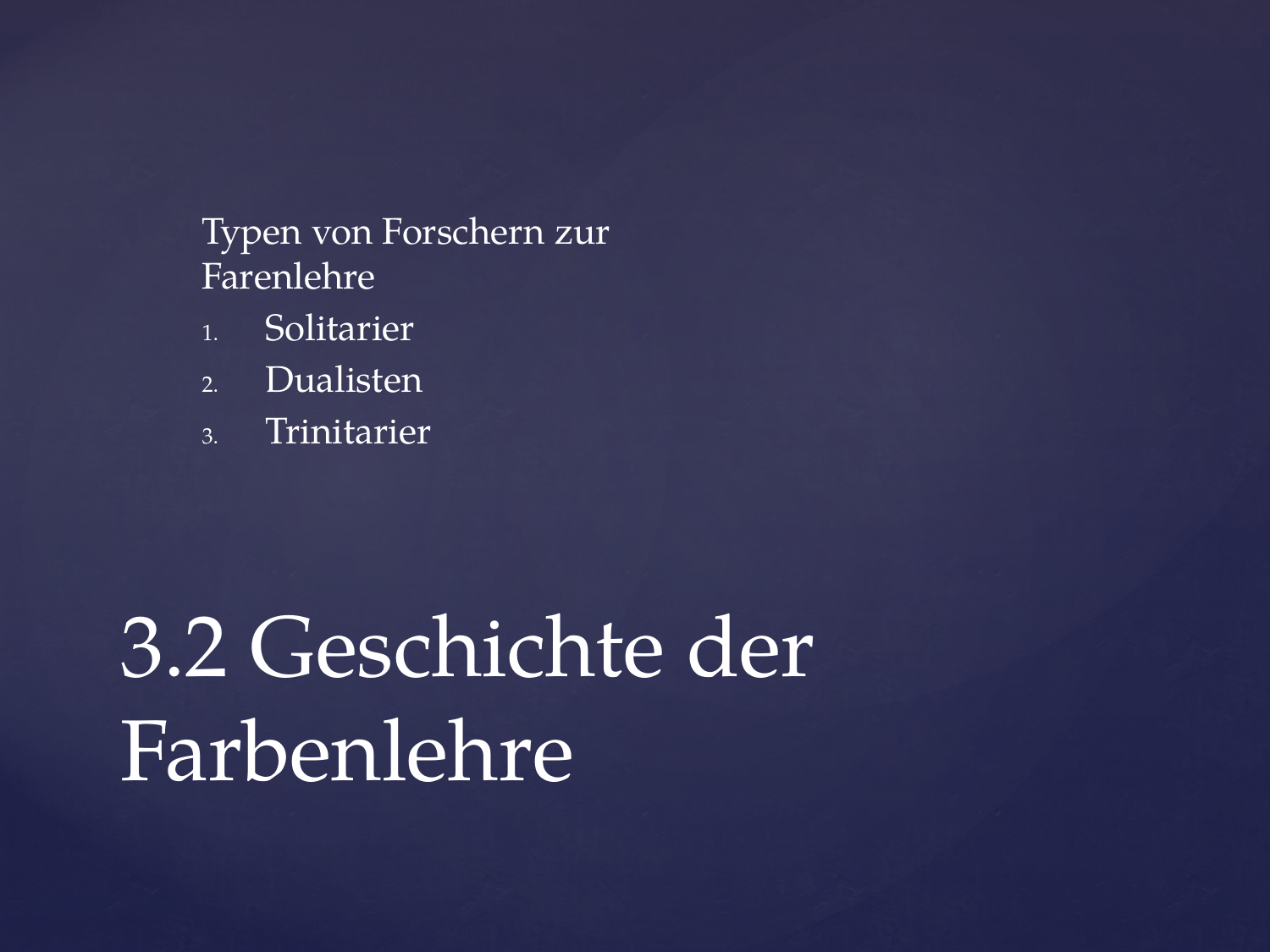

Typen von Forschern zur Farenlehre
Solitarier
Dualisten
Trinitarier

# 3.2 Geschichte der Farbenlehre